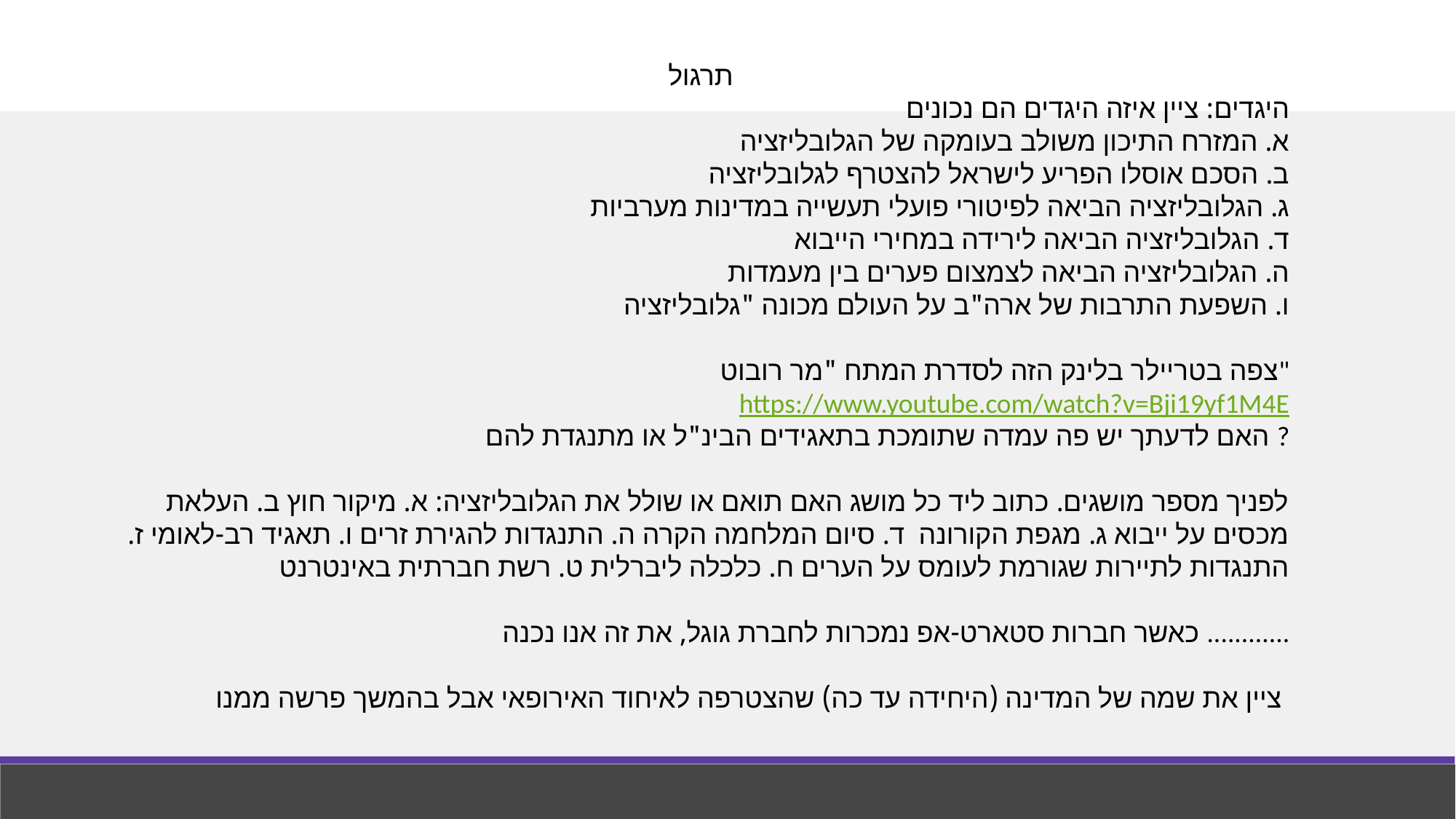

תרגול
היגדים: ציין איזה היגדים הם נכונים
א. המזרח התיכון משולב בעומקה של הגלובליזציה
ב. הסכם אוסלו הפריע לישראל להצטרף לגלובליזציה
ג. הגלובליזציה הביאה לפיטורי פועלי תעשייה במדינות מערביות
ד. הגלובליזציה הביאה לירידה במחירי הייבוא
ה. הגלובליזציה הביאה לצמצום פערים בין מעמדות
ו. השפעת התרבות של ארה"ב על העולם מכונה "גלובליזציה

צפה בטריילר בלינק הזה לסדרת המתח "מר רובוט"
https://www.youtube.com/watch?v=Bji19yf1M4E
האם לדעתך יש פה עמדה שתומכת בתאגידים הבינ"ל או מתנגדת להם ?

לפניך מספר מושגים. כתוב ליד כל מושג האם תואם או שולל את הגלובליזציה: א. מיקור חוץ ב. העלאת מכסים על ייבוא ג. מגפת הקורונה  ד. סיום המלחמה הקרה ה. התנגדות להגירת זרים ו. תאגיד רב-לאומי ז. התנגדות לתיירות שגורמת לעומס על הערים ח. כלכלה ליברלית ט. רשת חברתית באינטרנט

כאשר חברות סטארט-אפ נמכרות לחברת גוגל, את זה אנו נכנה ............

ציין את שמה של המדינה (היחידה עד כה) שהצטרפה לאיחוד האירופאי אבל בהמשך פרשה ממנו